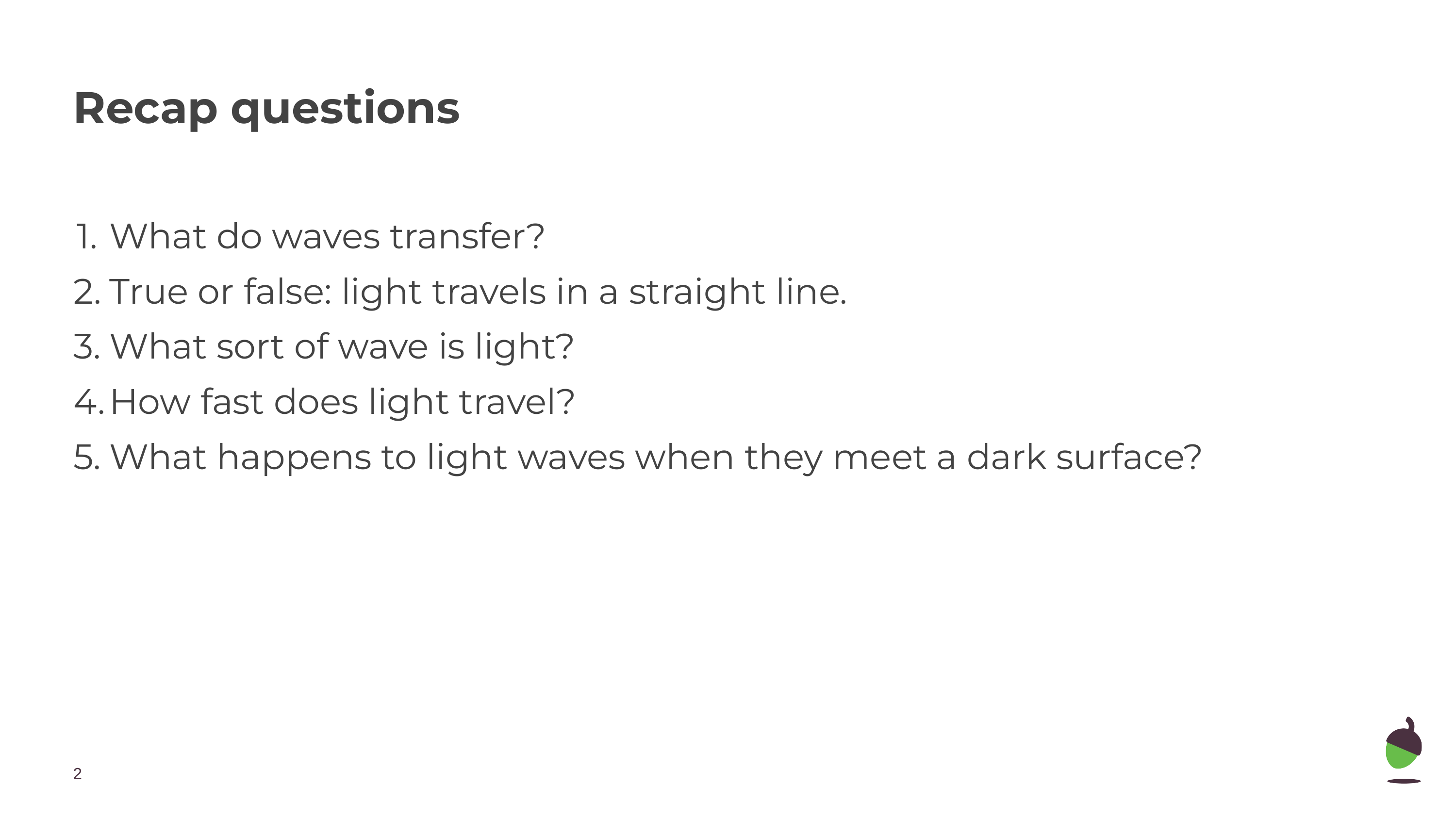

# Recap questions
What do waves transfer?
True or false: light travels in a straight line.
What sort of wave is light?
How fast does light travel?
What happens to light waves when they meet a dark surface?
2